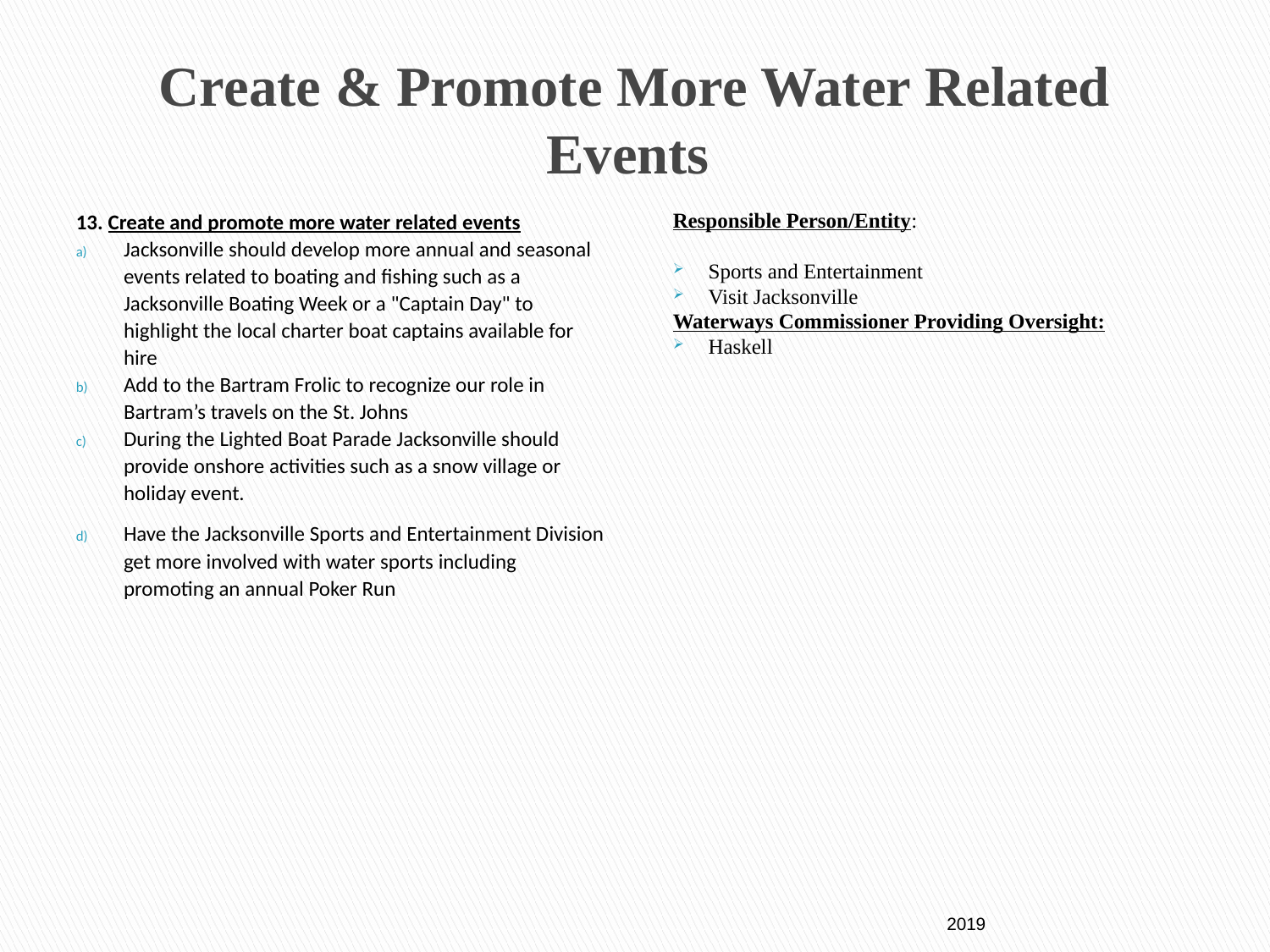

# Create & Promote More Water Related Events
13. Create and promote more water related events
Jacksonville should develop more annual and seasonal events related to boating and fishing such as a Jacksonville Boating Week or a "Captain Day" to highlight the local charter boat captains available for hire
Add to the Bartram Frolic to recognize our role in Bartram’s travels on the St. Johns
During the Lighted Boat Parade Jacksonville should provide onshore activities such as a snow village or holiday event.
Have the Jacksonville Sports and Entertainment Division get more involved with water sports including promoting an annual Poker Run
Responsible Person/Entity:

Sports and Entertainment
Visit Jacksonville
Waterways Commissioner Providing Oversight:
Haskell

2019